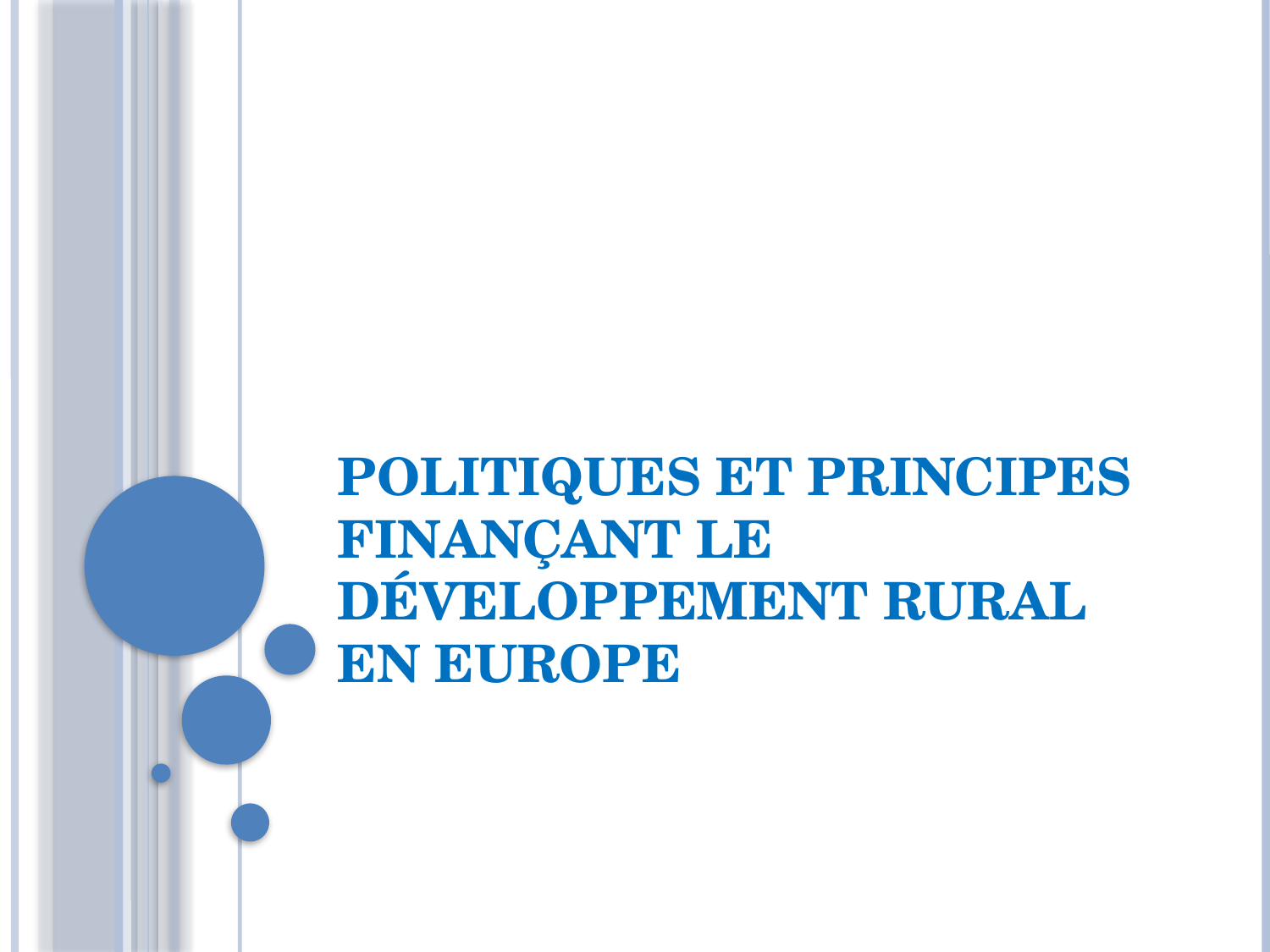

# politiques et principes finançant le développement rural en Europe